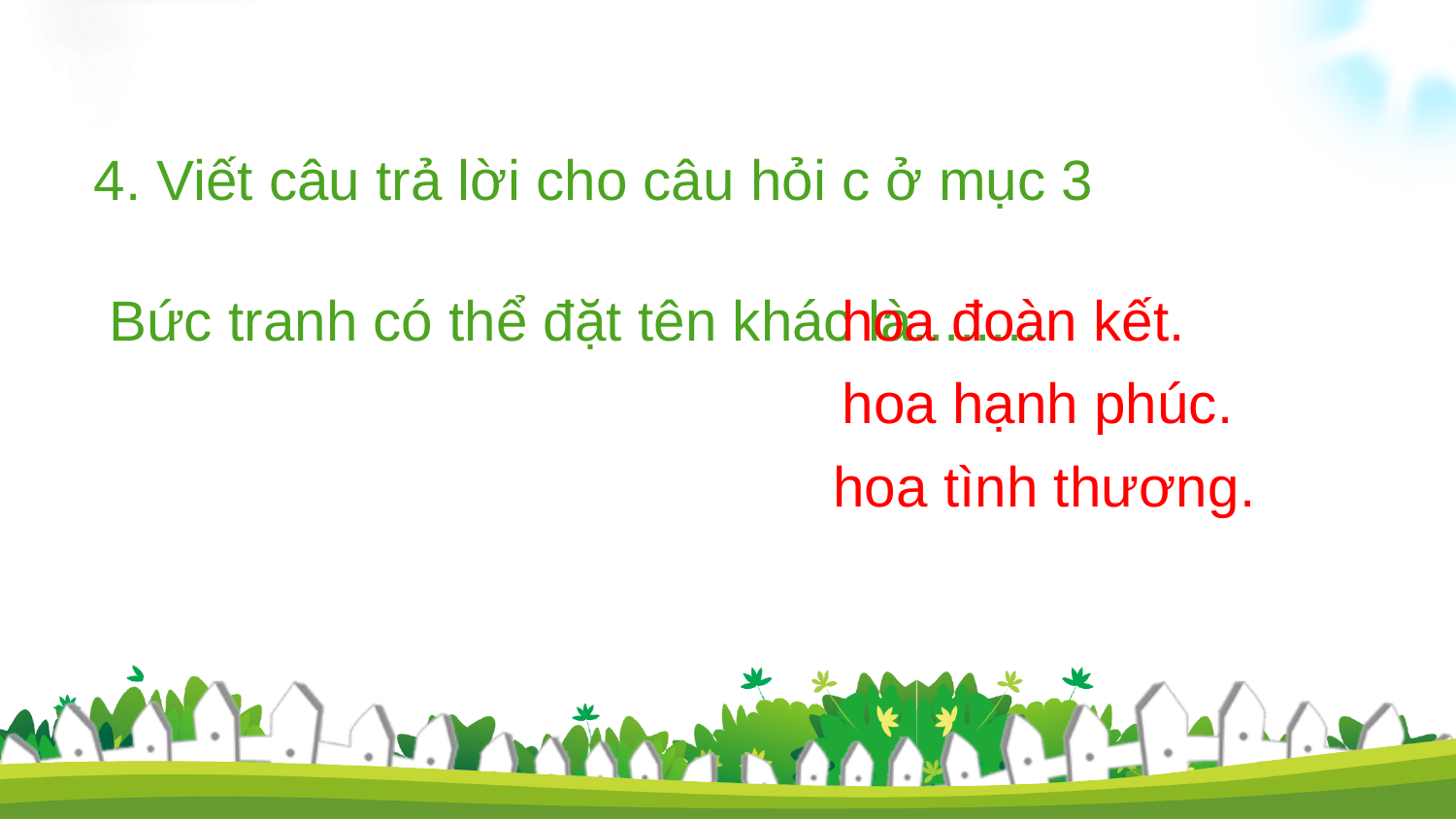

4. Viết câu trả lời cho câu hỏi c ở mục 3
      Bức tranh có thể đặt tên khác là........
hoa đoàn kết.
hoa hạnh phúc.
hoa tình thương.